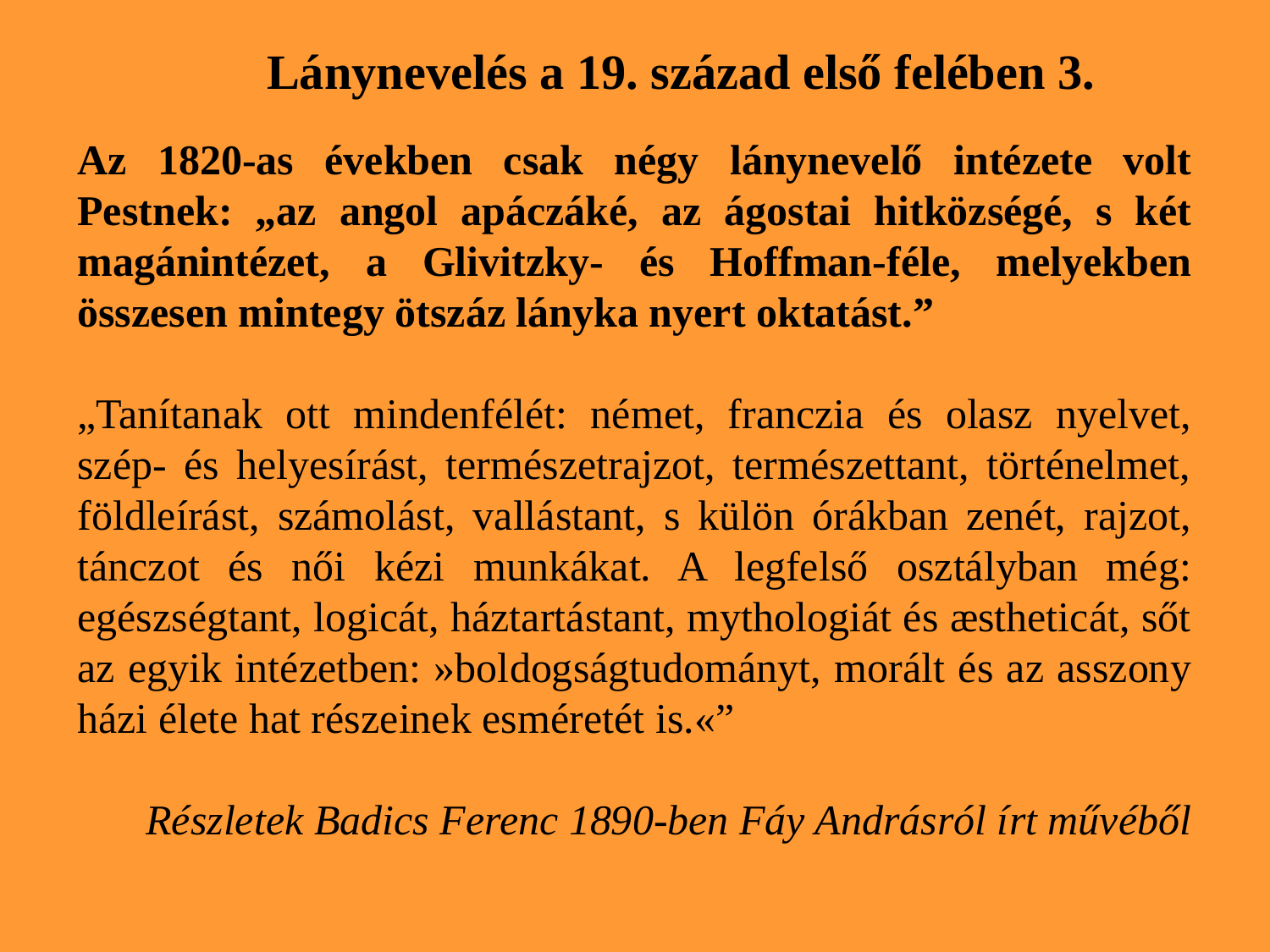

Lánynevelés a 19. század első felében 3.
Az 1820-as években csak négy lánynevelő intézete volt Pestnek: „az angol apáczáké, az ágostai hitközségé, s két magánintézet, a Glivitzky- és Hoffman-féle, melyekben összesen mintegy ötszáz lányka nyert oktatást.”

„Tanítanak ott mindenfélét: német, franczia és olasz nyelvet, szép- és helyesírást, természetrajzot, természettant, történelmet, földleírást, számolást, vallástant, s külön órákban zenét, rajzot, tánczot és női kézi munkákat. A legfelső osztályban még: egészségtant, logicát, háztartástant, mythologiát és æstheticát, sőt az egyik intézetben: »boldogságtudományt, morált és az asszony házi élete hat részeinek esméretét is.«”

Részletek Badics Ferenc 1890-ben Fáy Andrásról írt művéből